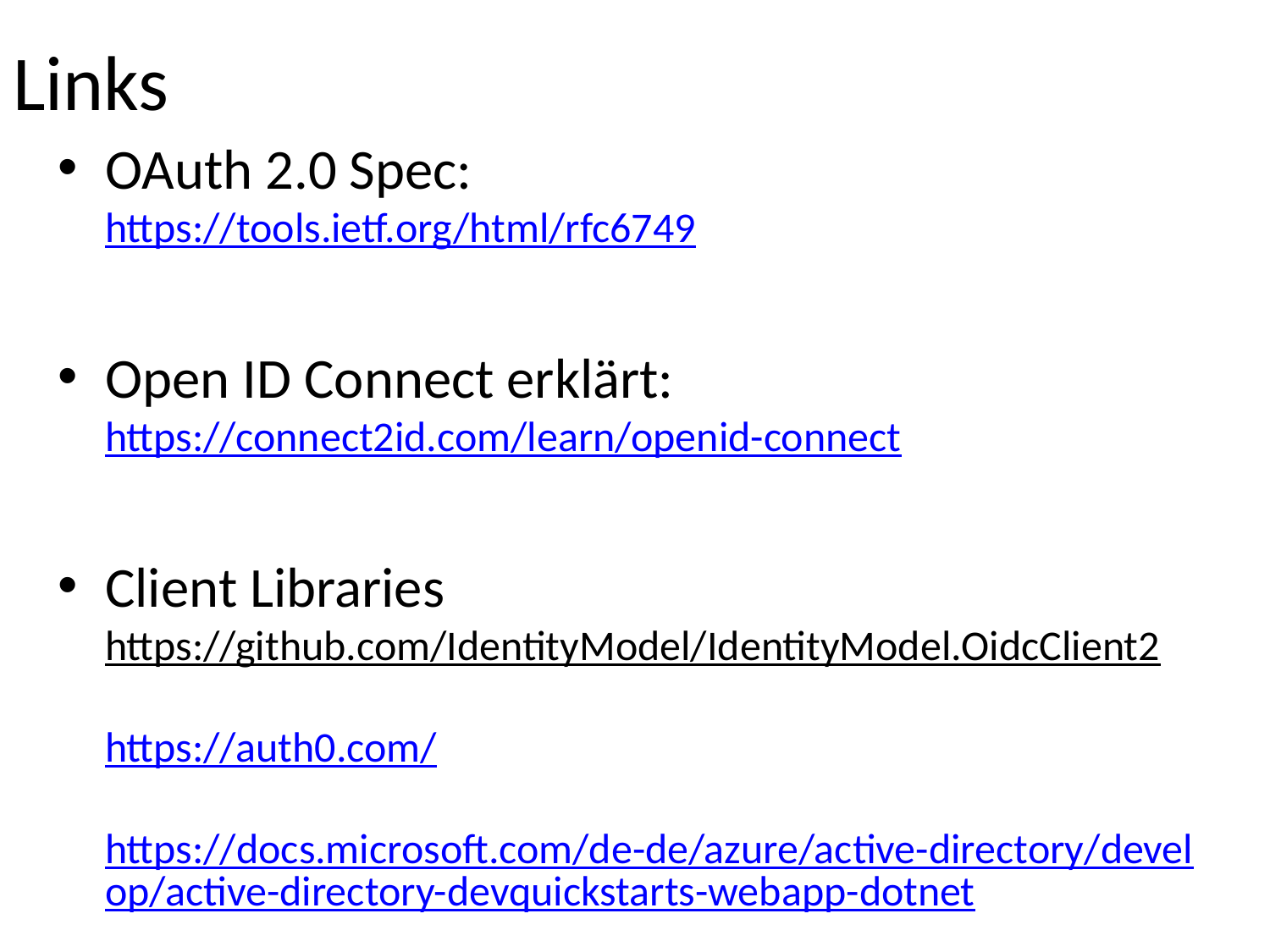

# Links
OAuth 2.0 Spec:
https://tools.ietf.org/html/rfc6749

Open ID Connect erklärt:
https://connect2id.com/learn/openid-connect

Client Libraries
https://github.com/IdentityModel/IdentityModel.OidcClient2
https://auth0.com/
https://docs.microsoft.com/de-de/azure/active-directory/develop/active-directory-devquickstarts-webapp-dotnet